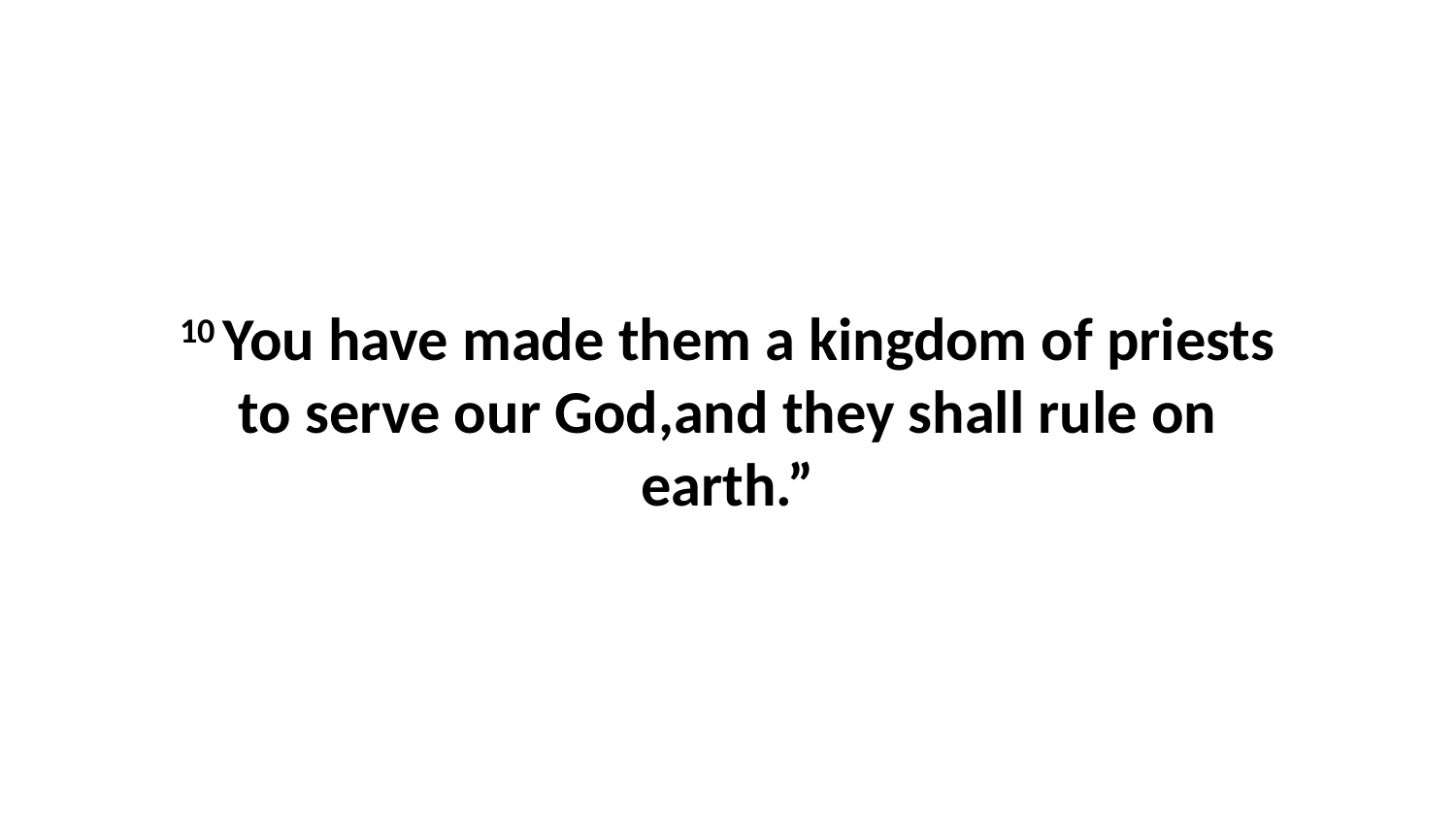

10 You have made them a kingdom of priests to serve our God,and they shall rule on earth.”